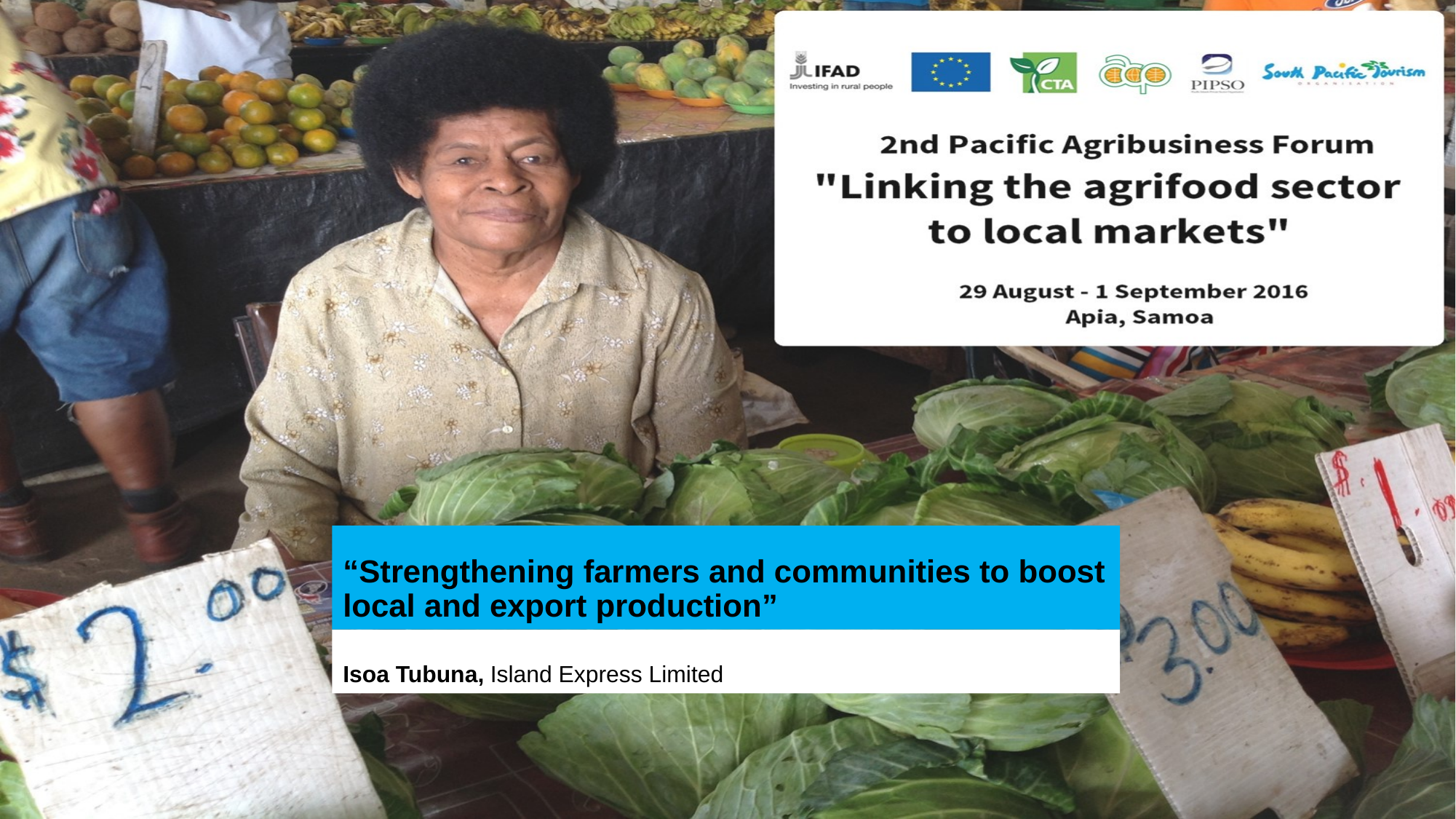

# “Strengthening farmers and communities to boost local and export production”

Isoa Tubuna, Island Express Limited